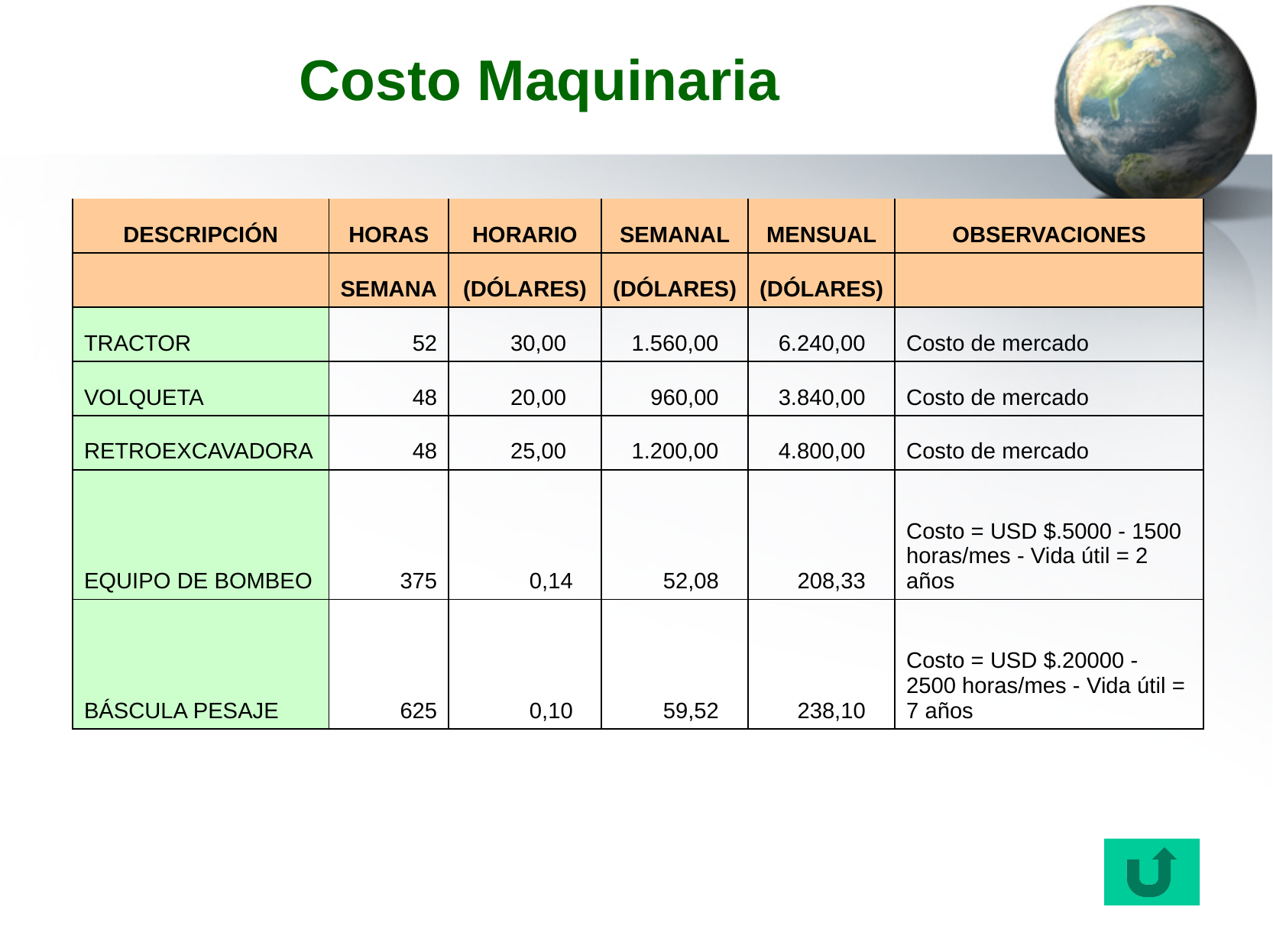

# Costo Maquinaria
| DESCRIPCIÓN | HORAS | HORARIO | SEMANAL | MENSUAL | OBSERVACIONES |
| --- | --- | --- | --- | --- | --- |
|  | SEMANA | (DÓLARES) | (DÓLARES) | (DÓLARES) |  |
| TRACTOR | 52 | 30,00 | 1.560,00 | 6.240,00 | Costo de mercado |
| VOLQUETA | 48 | 20,00 | 960,00 | 3.840,00 | Costo de mercado |
| RETROEXCAVADORA | 48 | 25,00 | 1.200,00 | 4.800,00 | Costo de mercado |
| EQUIPO DE BOMBEO | 375 | 0,14 | 52,08 | 208,33 | Costo = USD $.5000 - 1500 horas/mes - Vida útil = 2 años |
| BÁSCULA PESAJE | 625 | 0,10 | 59,52 | 238,10 | Costo = USD $.20000 - 2500 horas/mes - Vida útil = 7 años |